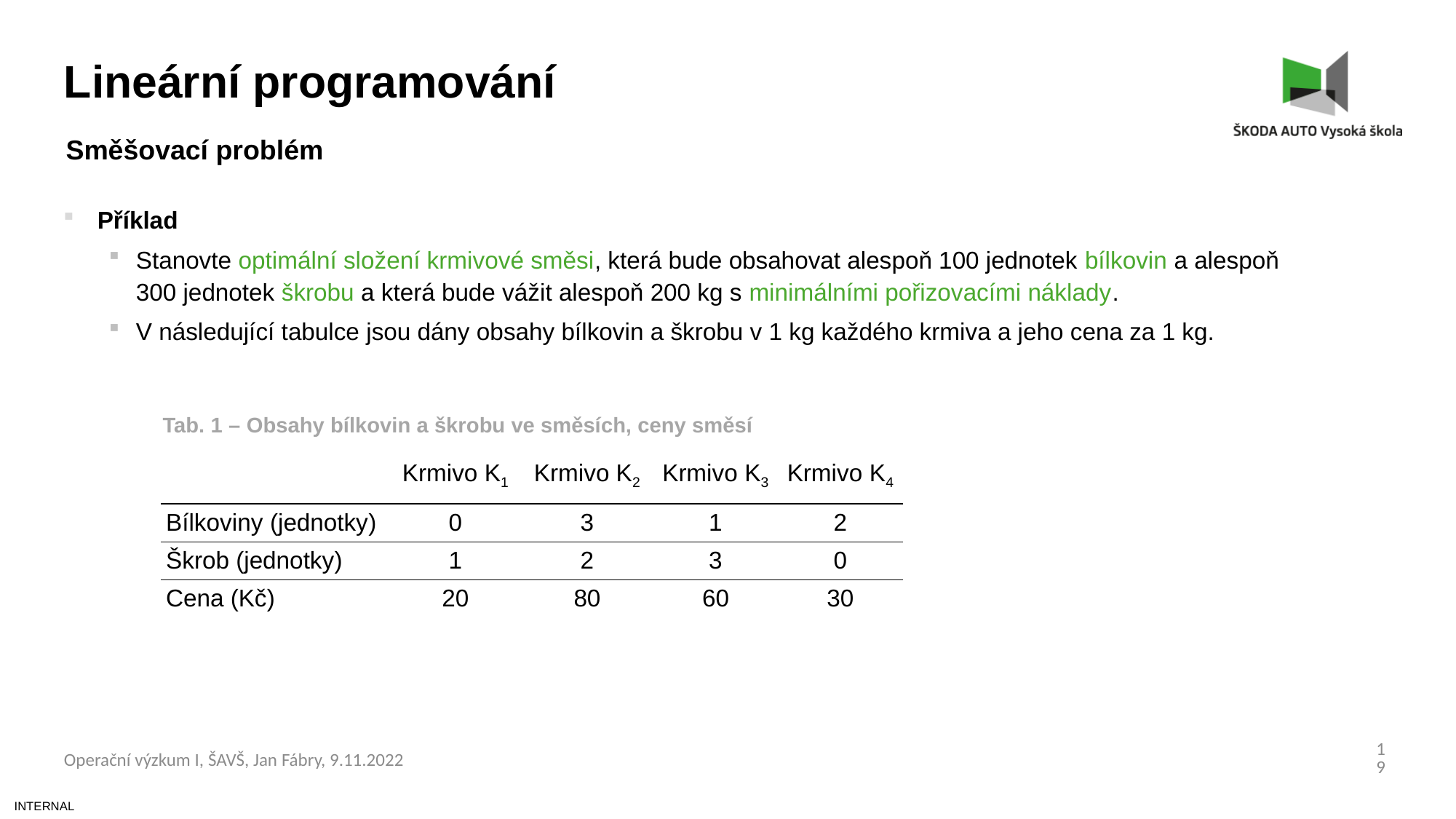

Lineární programování
Směšovací problém
Příklad
Stanovte optimální složení krmivové směsi, která bude obsahovat alespoň 100 jednotek bílkovin a alespoň
300 jednotek škrobu a která bude vážit alespoň 200 kg s minimálními pořizovacími náklady.
V následující tabulce jsou dány obsahy bílkovin a škrobu v 1 kg každého krmiva a jeho cena za 1 kg.
Tab. 1 – Obsahy bílkovin a škrobu ve směsích, ceny směsí
|  | Krmivo K1 | Krmivo K2 | Krmivo K3 | Krmivo K4 |
| --- | --- | --- | --- | --- |
| Bílkoviny (jednotky) | 0 | 3 | 1 | 2 |
| Škrob (jednotky) | 1 | 2 | 3 | 0 |
| Cena (Kč) | 20 | 80 | 60 | 30 |
19
Operační výzkum I, ŠAVŠ, Jan Fábry, 9.11.2022